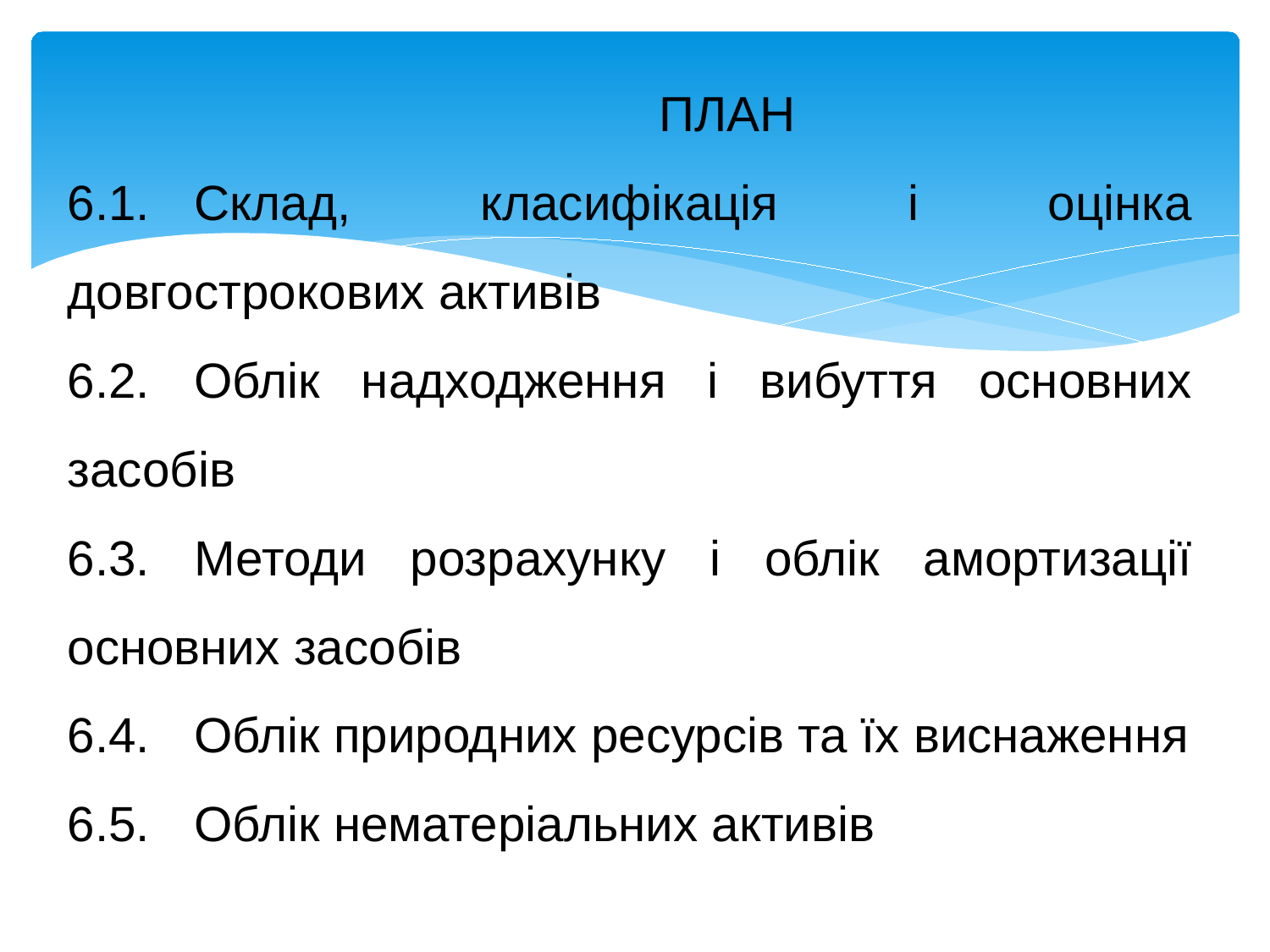

ПЛАН
6.1.	Склад, класифікація і оцінка довгострокових активів
6.2.	Облік надходження і вибуття основних засобів
6.3.	Методи розрахунку і облік амортизації основних засобів
6.4.	Облік природних ресурсів та їх виснаження
6.5.	Облік нематеріальних активів